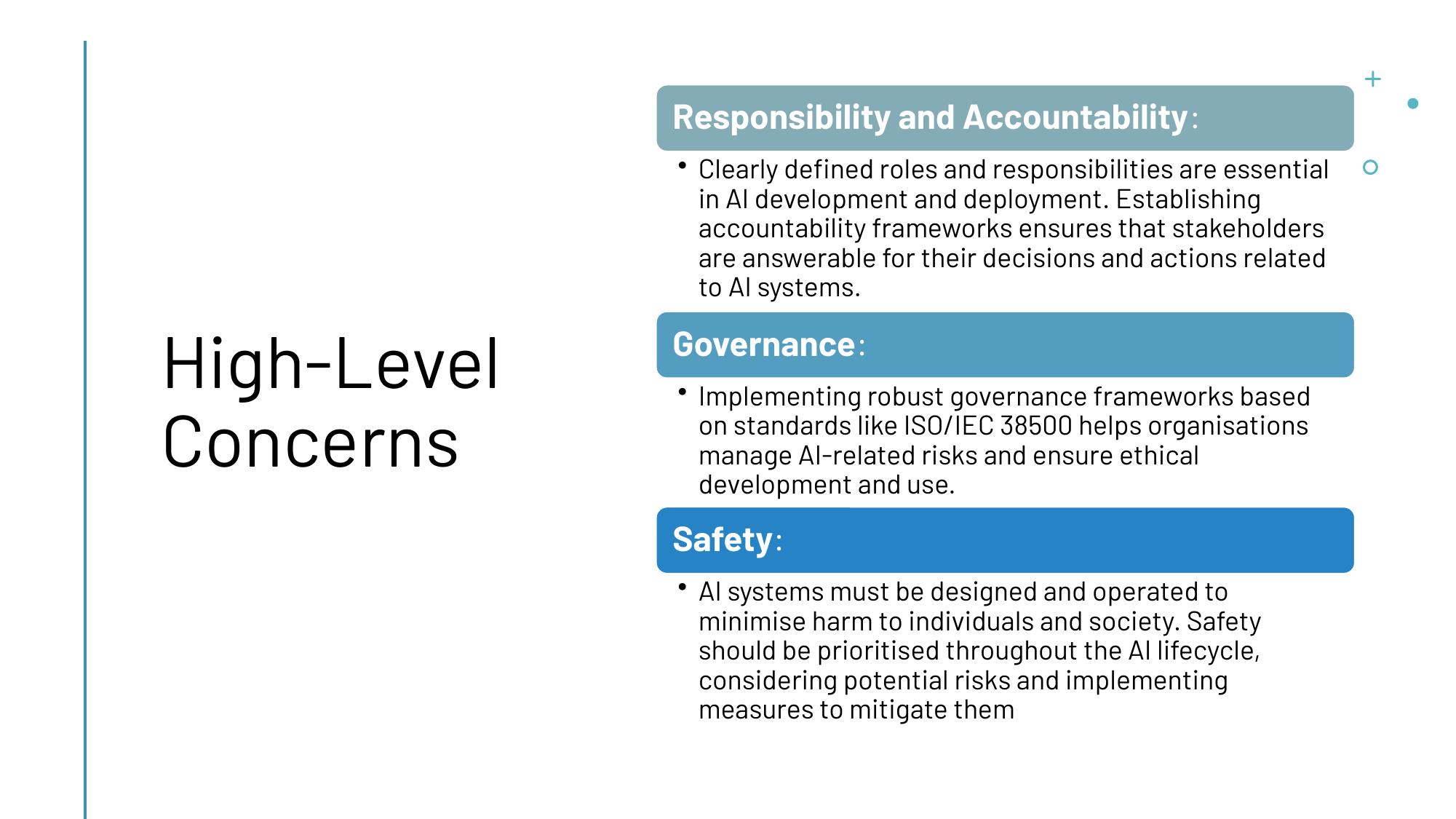

# High-Level Concerns

Responsibility and Accountability:
Clearly defined roles and responsibilities are essential in AI development and deployment. Establishing accountability frameworks ensures that stakeholders are answerable for their decisions and actions related to AI systems.
Governance:
Implementing robust governance frameworks based on standards like ISO/IEC 38500 helps organisations manage AI-related risks and ensure ethical development and use.
Safety:
AI systems must be designed and operated to minimise harm to individuals and society. Safety should be prioritised throughout the AI lifecycle, considering potential risks and implementing measures to mitigate them